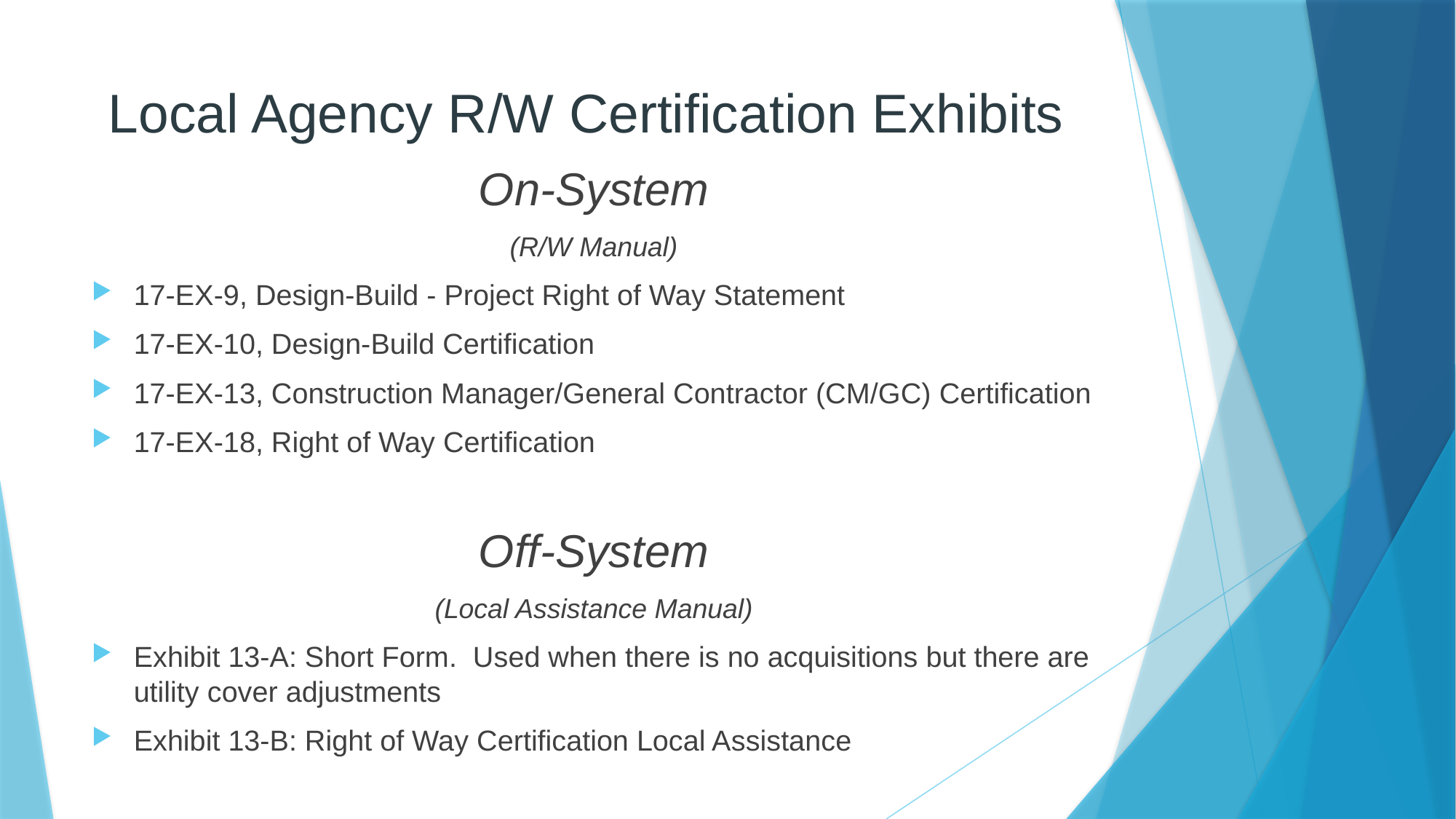

# Local Agency R/W Certification Exhibits
On-System
(R/W Manual)
17-EX-9, Design-Build - Project Right of Way Statement
17-EX-10, Design-Build Certification
17-EX-13, Construction Manager/General Contractor (CM/GC) Certification
17-EX-18, Right of Way Certification

Off-System
(Local Assistance Manual)
Exhibit 13-A: Short Form.  Used when there is no acquisitions but there are utility cover adjustments
Exhibit 13-B: Right of Way Certification Local Assistance